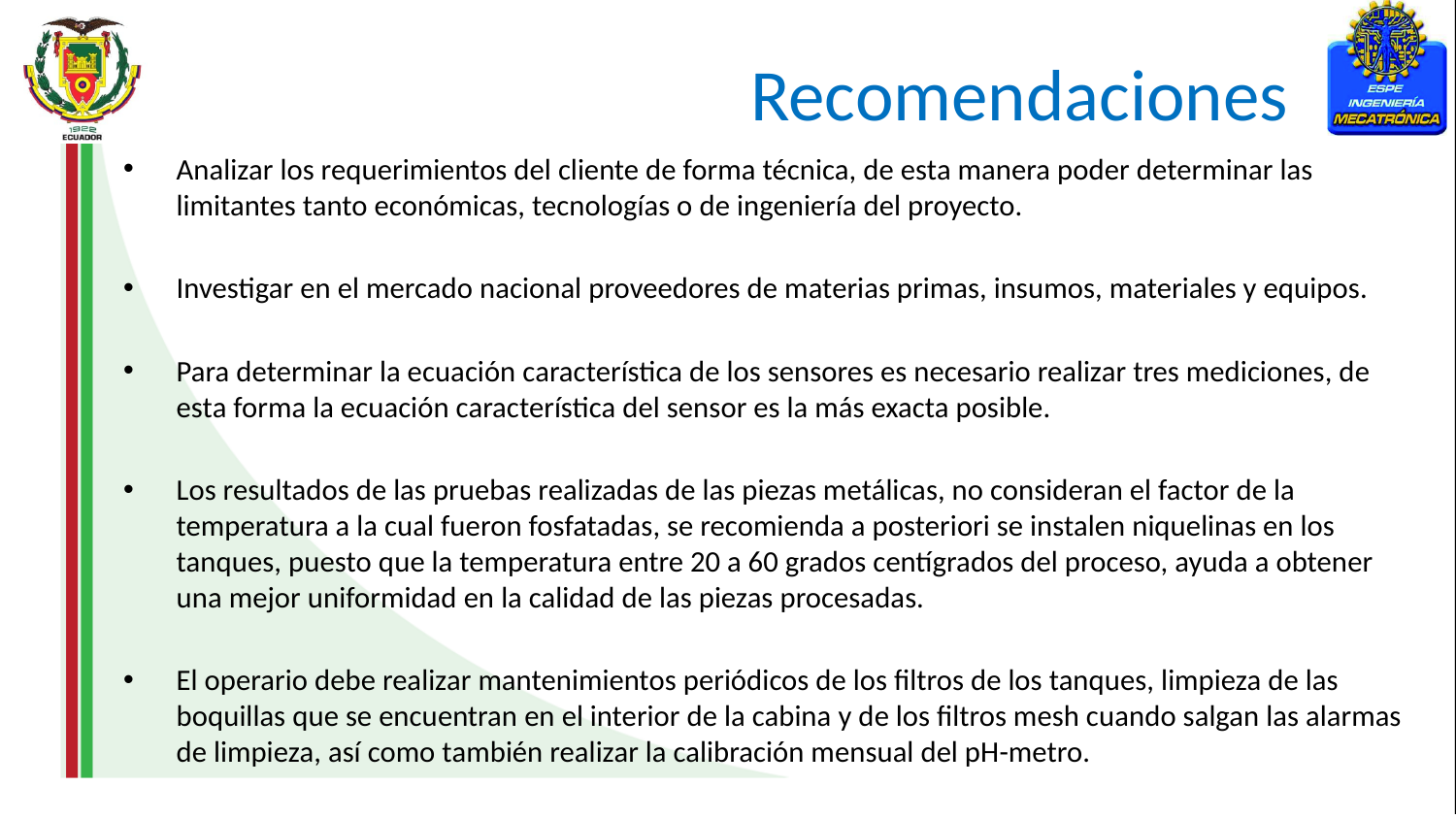

# Recomendaciones
Analizar los requerimientos del cliente de forma técnica, de esta manera poder determinar las limitantes tanto económicas, tecnologías o de ingeniería del proyecto.

Investigar en el mercado nacional proveedores de materias primas, insumos, materiales y equipos.

Para determinar la ecuación característica de los sensores es necesario realizar tres mediciones, de esta forma la ecuación característica del sensor es la más exacta posible.

Los resultados de las pruebas realizadas de las piezas metálicas, no consideran el factor de la temperatura a la cual fueron fosfatadas, se recomienda a posteriori se instalen niquelinas en los tanques, puesto que la temperatura entre 20 a 60 grados centígrados del proceso, ayuda a obtener una mejor uniformidad en la calidad de las piezas procesadas.

El operario debe realizar mantenimientos periódicos de los filtros de los tanques, limpieza de las boquillas que se encuentran en el interior de la cabina y de los filtros mesh cuando salgan las alarmas de limpieza, así como también realizar la calibración mensual del pH-metro.